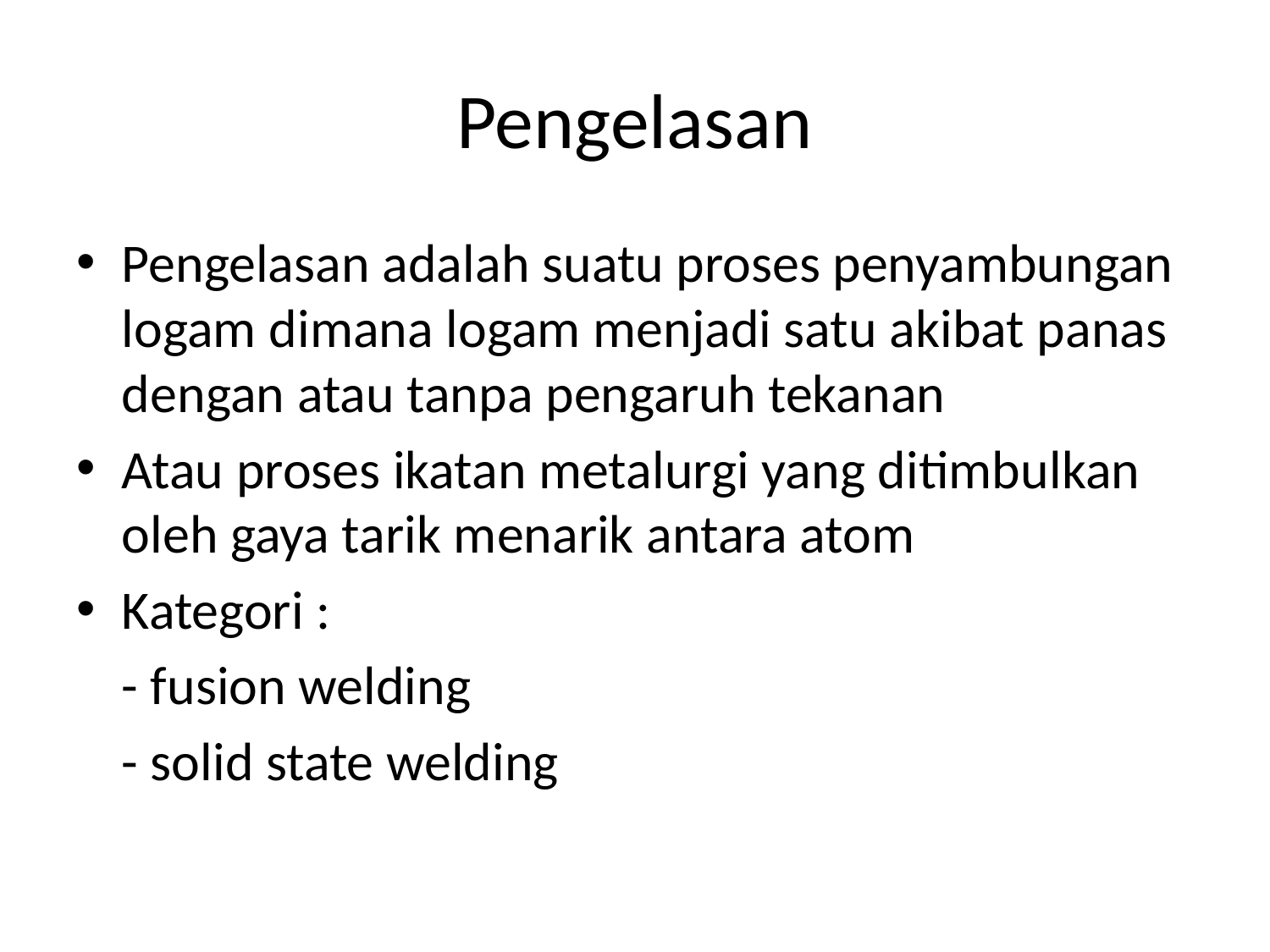

# Pengelasan
Pengelasan adalah suatu proses penyambungan logam dimana logam menjadi satu akibat panas dengan atau tanpa pengaruh tekanan
Atau proses ikatan metalurgi yang ditimbulkan oleh gaya tarik menarik antara atom
Kategori :
	- fusion welding
	- solid state welding